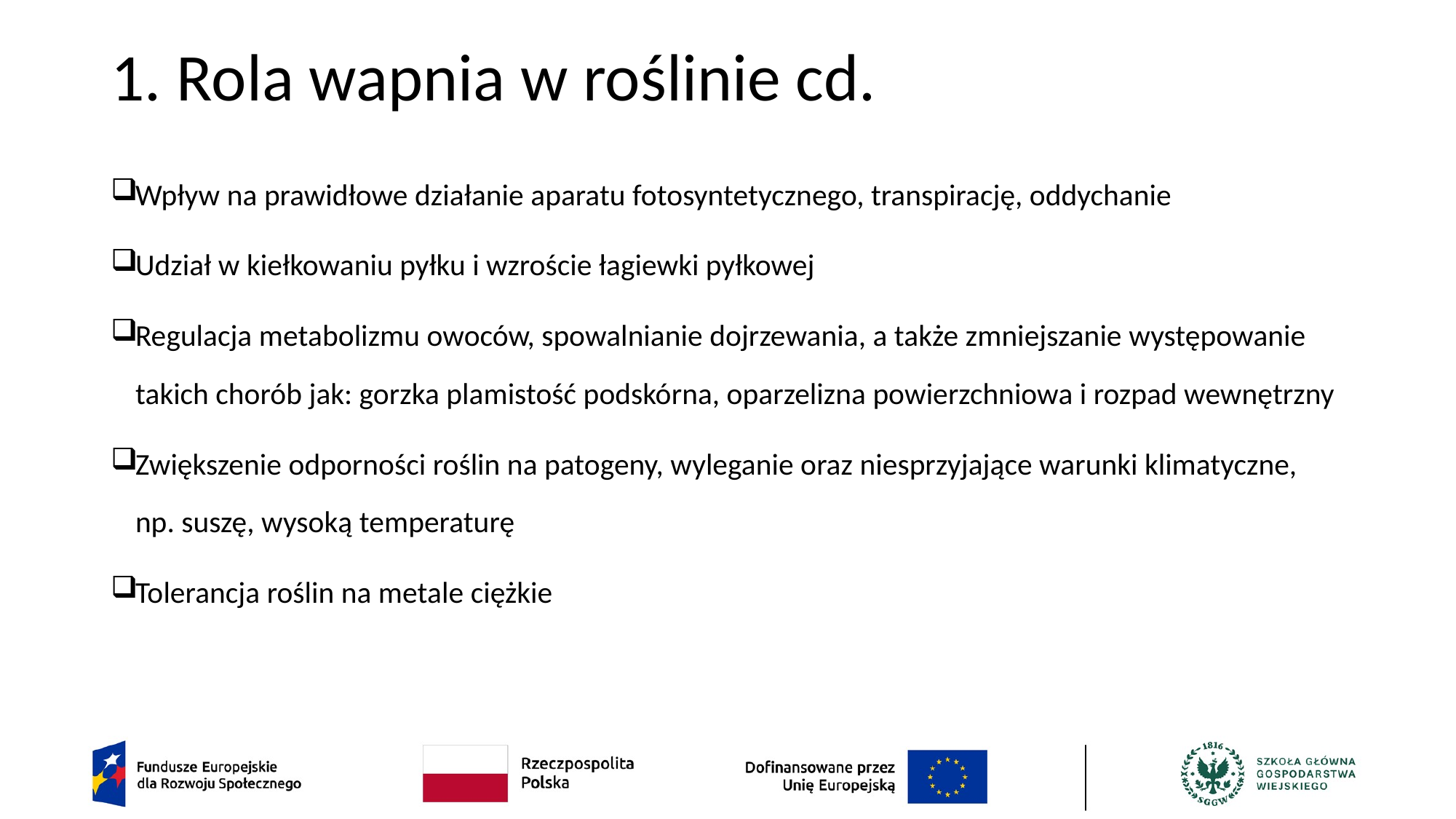

# 1. Rola wapnia w roślinie cd.
Wpływ na prawidłowe działanie aparatu fotosyntetycznego, transpirację, oddychanie
Udział w kiełkowaniu pyłku i wzroście łagiewki pyłkowej
Regulacja metabolizmu owoców, spowalnianie dojrzewania, a także zmniejszanie występowanie takich chorób jak: gorzka plamistość podskórna, oparzelizna powierzchniowa i rozpad wewnętrzny
Zwiększenie odporności roślin na patogeny, wyleganie oraz niesprzyjające warunki klimatyczne, np. suszę, wysoką temperaturę
Tolerancja roślin na metale ciężkie